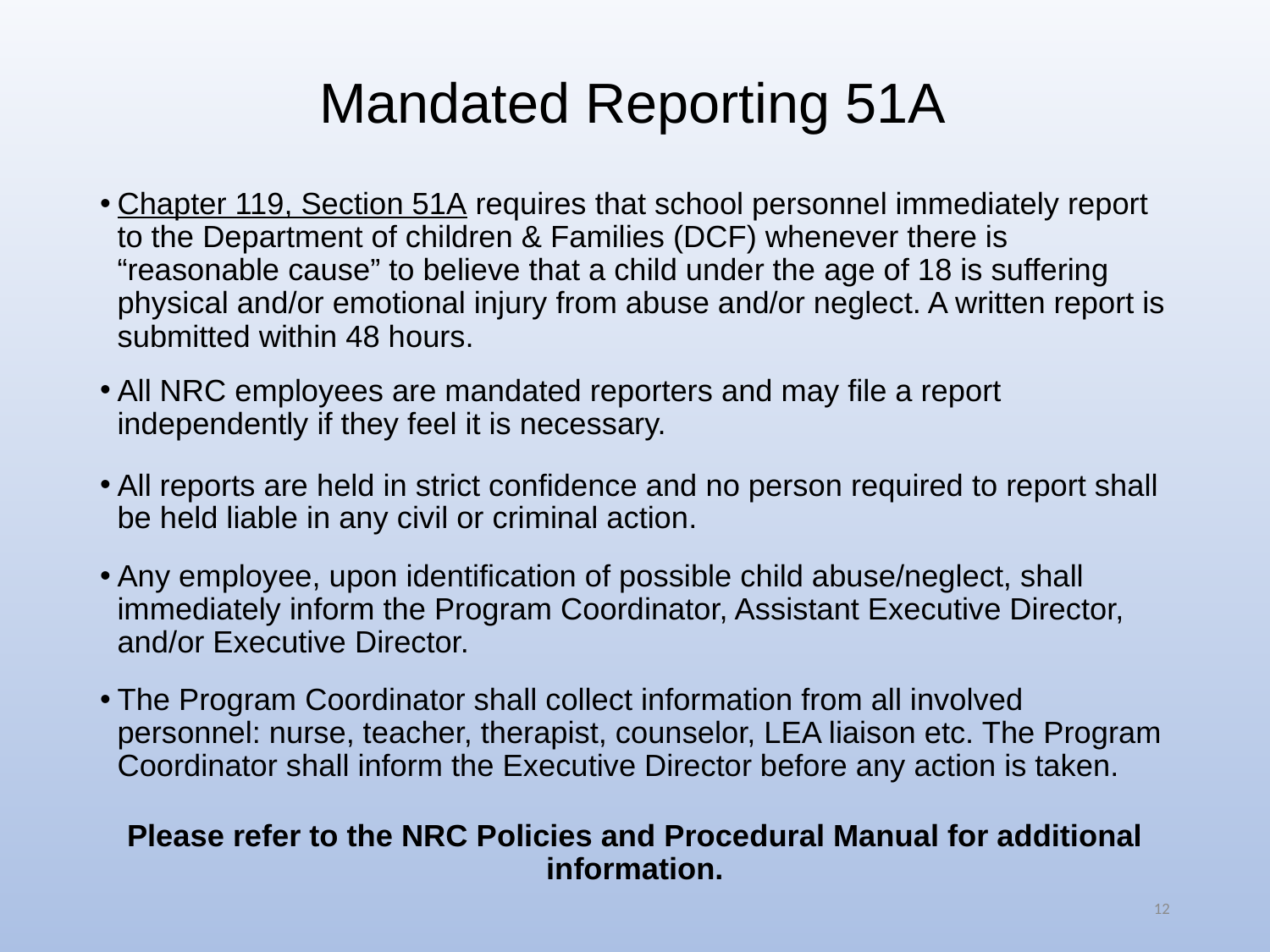

# Mandated Reporting 51A
Chapter 119, Section 51A requires that school personnel immediately report to the Department of children & Families (DCF) whenever there is “reasonable cause” to believe that a child under the age of 18 is suffering physical and/or emotional injury from abuse and/or neglect. A written report is submitted within 48 hours.

All NRC employees are mandated reporters and may file a report independently if they feel it is necessary.

All reports are held in strict confidence and no person required to report shall be held liable in any civil or criminal action.

Any employee, upon identification of possible child abuse/neglect, shall immediately inform the Program Coordinator, Assistant Executive Director, and/or Executive Director.

The Program Coordinator shall collect information from all involved personnel: nurse, teacher, therapist, counselor, LEA liaison etc. The Program Coordinator shall inform the Executive Director before any action is taken.

Please refer to the NRC Policies and Procedural Manual for additional information.
12